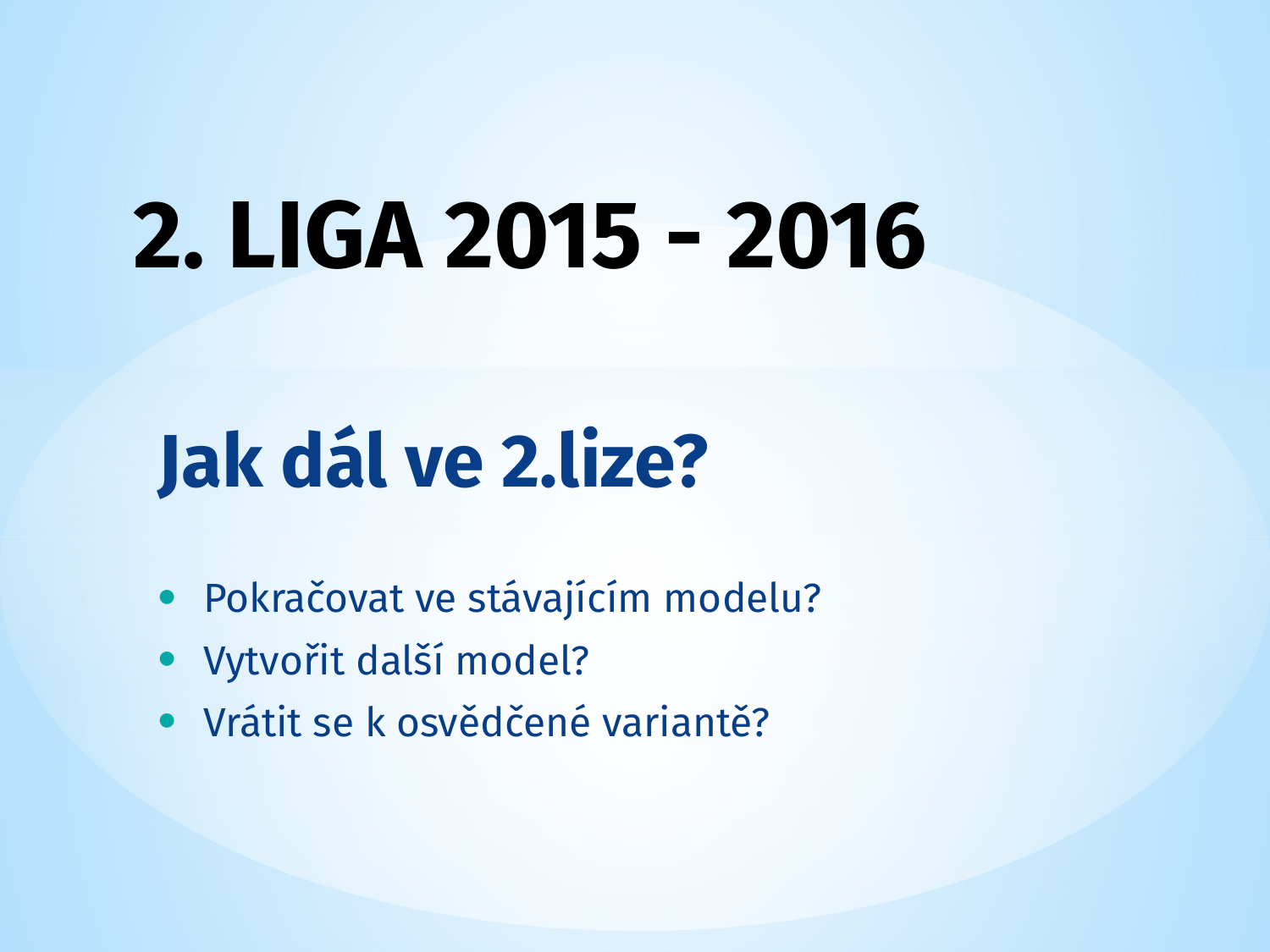

# 2. LIGA 2015 - 2016
Jak dál ve 2.lize?

Pokračovat ve stávajícím modelu?
Vytvořit další model?
Vrátit se k osvědčené variantě?